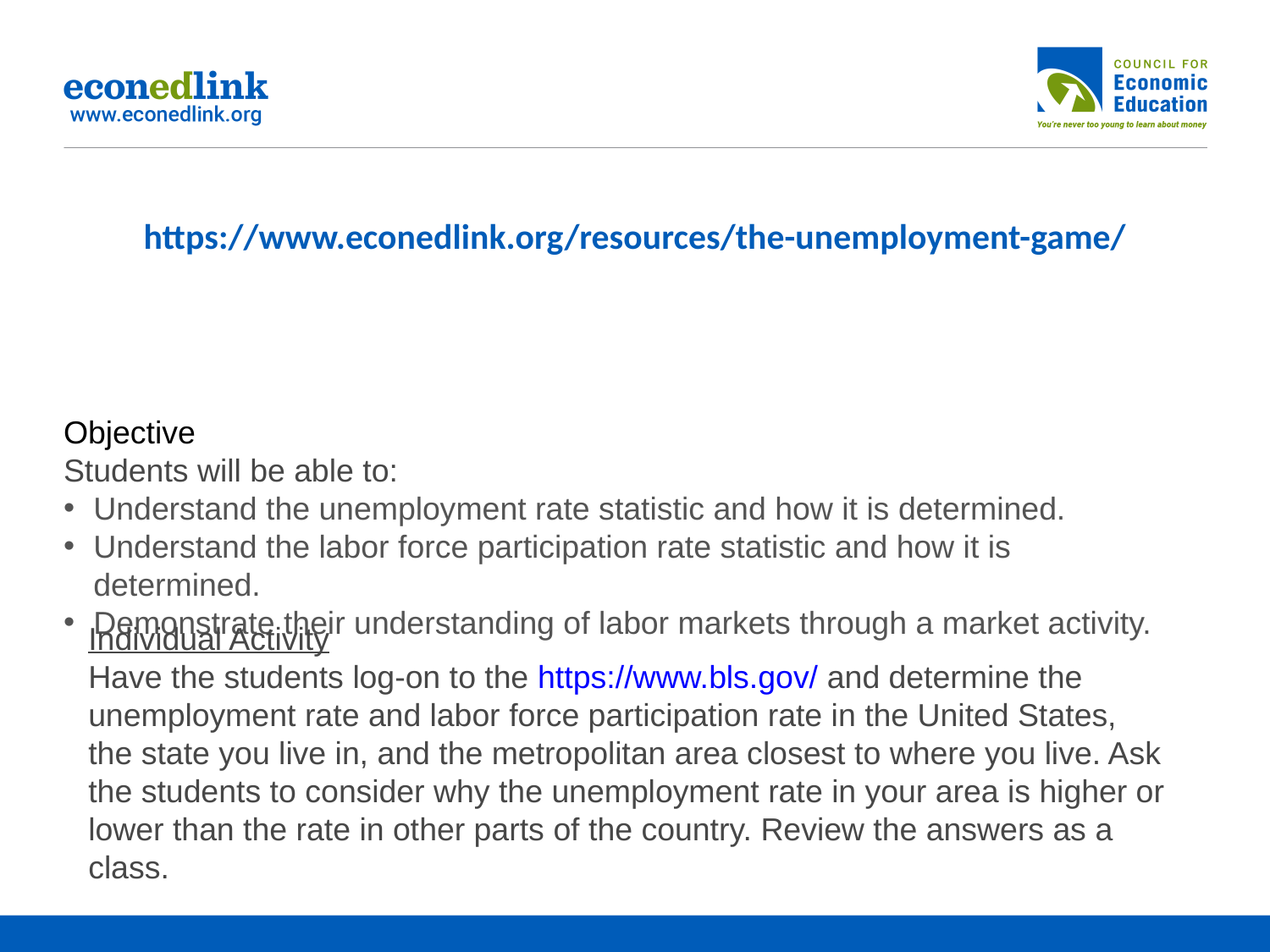

# https://www.econedlink.org/resources/the-unemployment-game/

Objective
Students will be able to:
Understand the unemployment rate statistic and how it is determined.
Understand the labor force participation rate statistic and how it is determined.
Demonstrate their understanding of labor markets through a market activity.

Individual Activity
Have the students log-on to the https://www.bls.gov/ and determine the unemployment rate and labor force participation rate in the United States, the state you live in, and the metropolitan area closest to where you live. Ask the students to consider why the unemployment rate in your area is higher or lower than the rate in other parts of the country. Review the answers as a class.